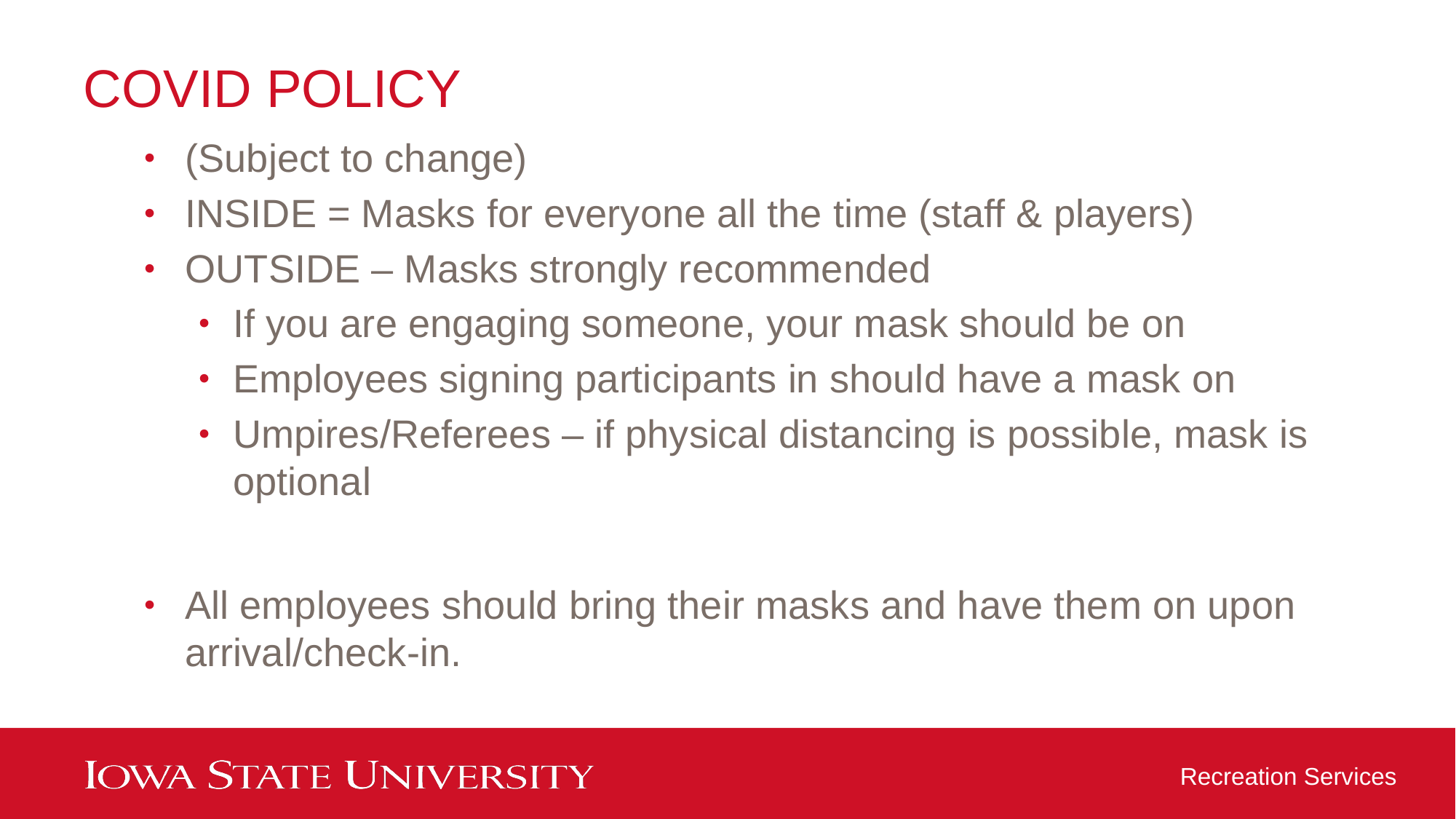

# COVID POLICY
(Subject to change)
INSIDE = Masks for everyone all the time (staff & players)
OUTSIDE – Masks strongly recommended
If you are engaging someone, your mask should be on
Employees signing participants in should have a mask on
Umpires/Referees – if physical distancing is possible, mask is optional

All employees should bring their masks and have them on upon arrival/check-in.